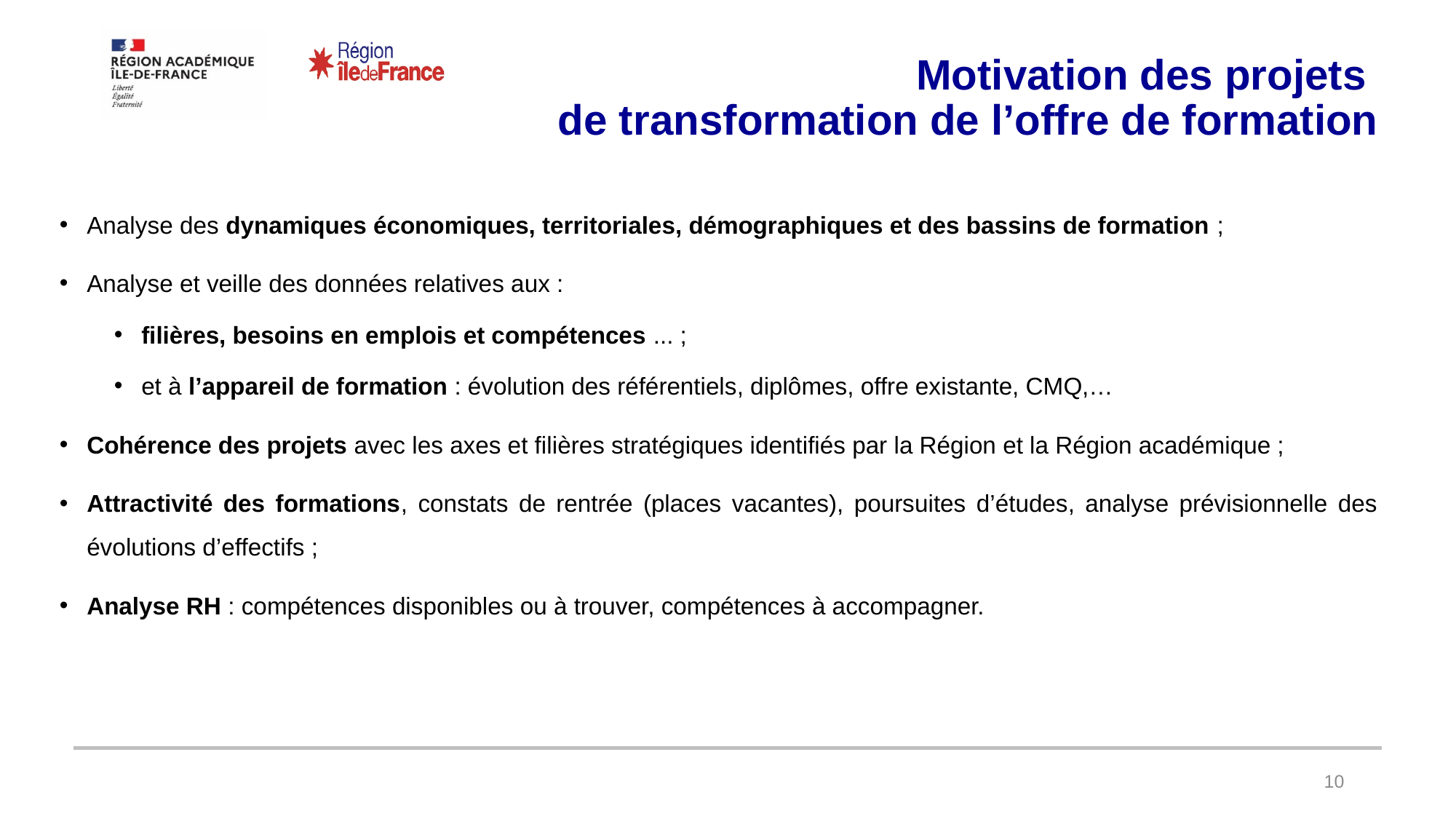

# Motivation des projets de transformation de l’offre de formation
Analyse des dynamiques économiques, territoriales, démographiques et des bassins de formation ;
Analyse et veille des données relatives aux :
filières, besoins en emplois et compétences ... ;
et à l’appareil de formation : évolution des référentiels, diplômes, offre existante, CMQ,…
Cohérence des projets avec les axes et filières stratégiques identifiés par la Région et la Région académique ;
Attractivité des formations, constats de rentrée (places vacantes), poursuites d’études, analyse prévisionnelle des évolutions d’effectifs ;
Analyse RH : compétences disponibles ou à trouver, compétences à accompagner.
10